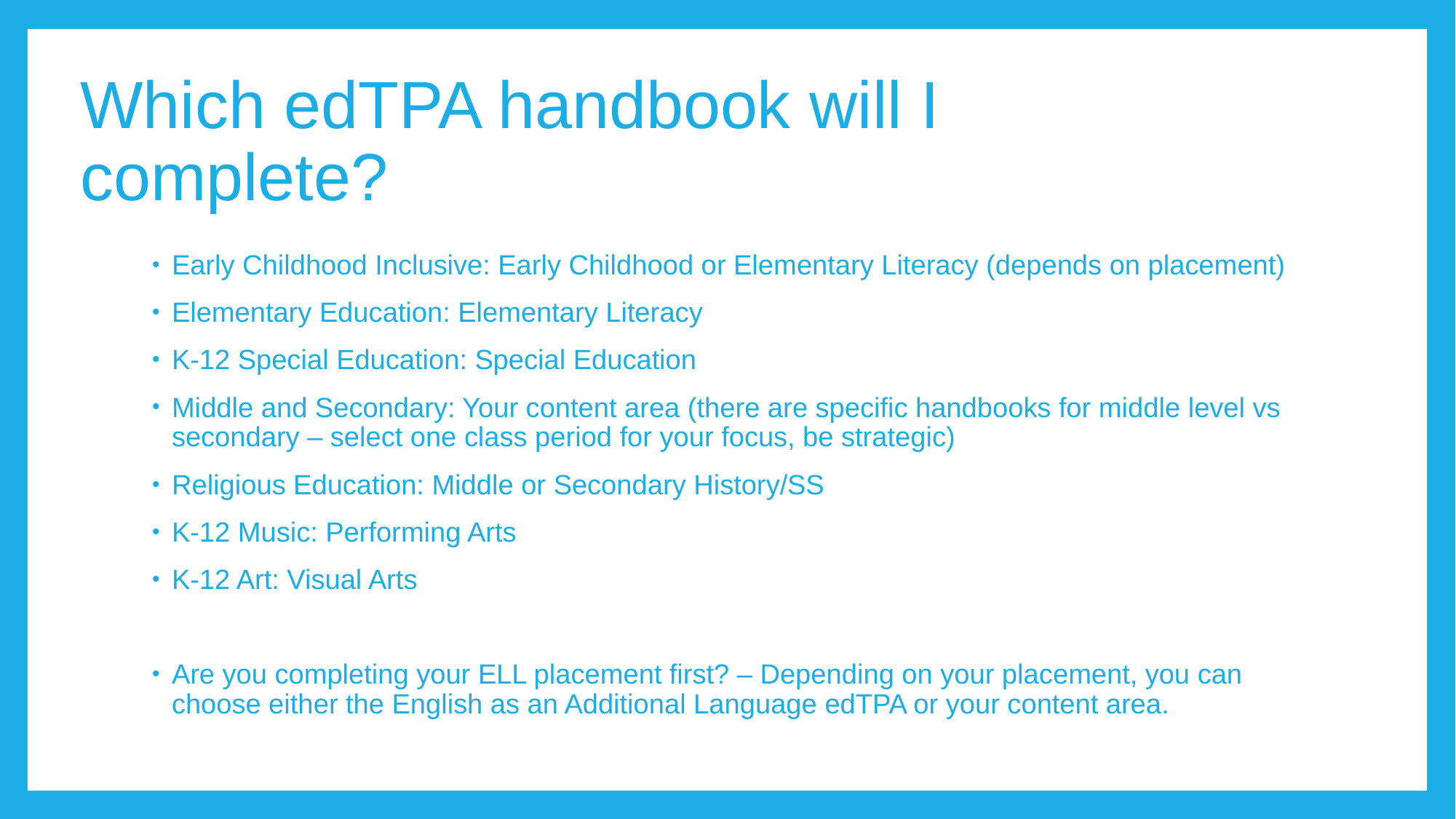

# Which edTPA handbook will I complete?
Early Childhood Inclusive: Early Childhood or Elementary Literacy (depends on placement)
Elementary Education: Elementary Literacy
K-12 Special Education: Special Education
Middle and Secondary: Your content area (there are specific handbooks for middle level vs secondary – select one class period for your focus, be strategic)
Religious Education: Middle or Secondary History/SS
K-12 Music: Performing Arts
K-12 Art: Visual Arts

Are you completing your ELL placement first? – Depending on your placement, you can choose either the English as an Additional Language edTPA or your content area.